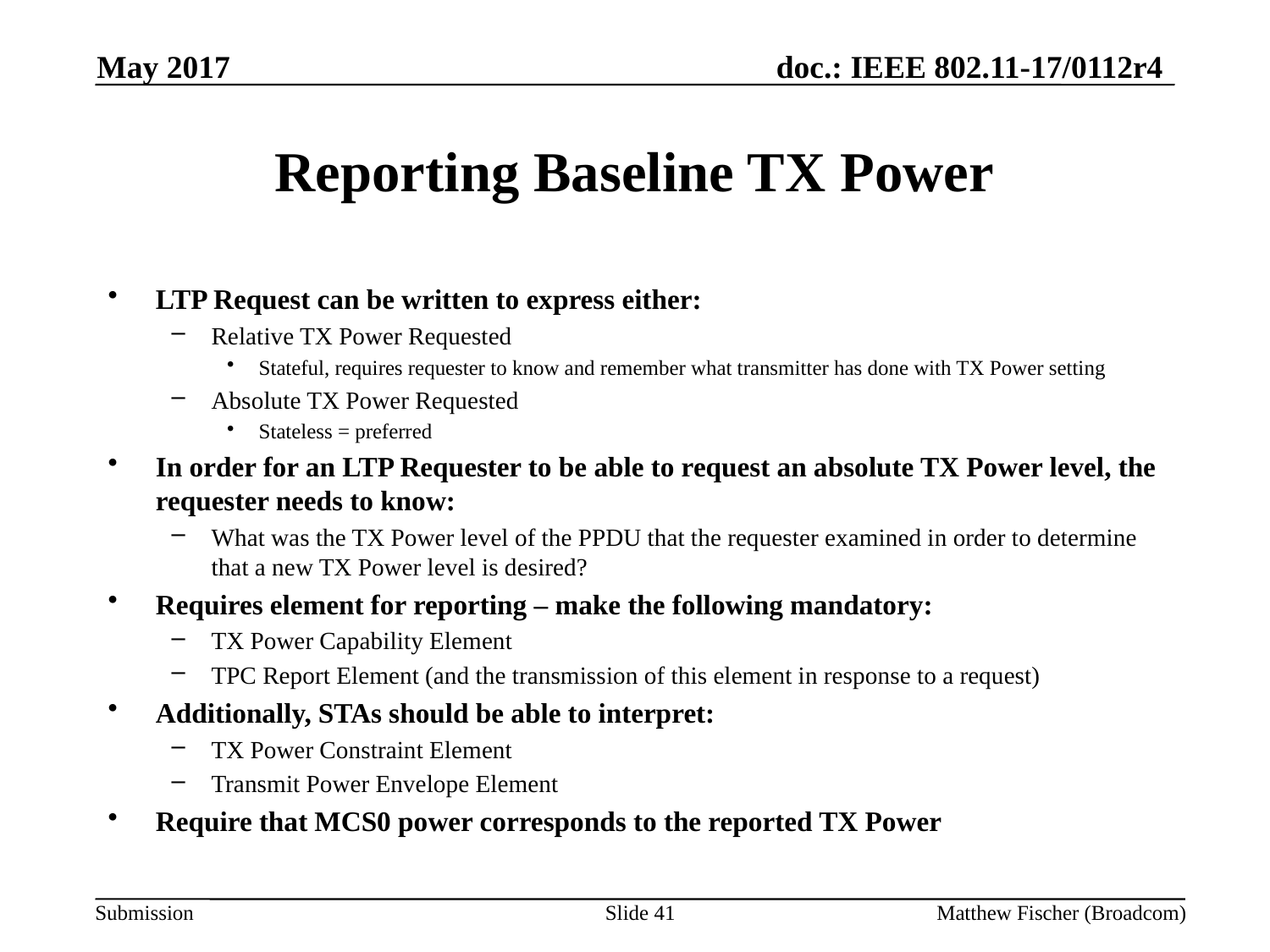

May 2017
# Reporting Baseline TX Power
LTP Request can be written to express either:
Relative TX Power Requested
Stateful, requires requester to know and remember what transmitter has done with TX Power setting
Absolute TX Power Requested
Stateless = preferred
In order for an LTP Requester to be able to request an absolute TX Power level, the requester needs to know:
What was the TX Power level of the PPDU that the requester examined in order to determine that a new TX Power level is desired?
Requires element for reporting – make the following mandatory:
TX Power Capability Element
TPC Report Element (and the transmission of this element in response to a request)
Additionally, STAs should be able to interpret:
TX Power Constraint Element
Transmit Power Envelope Element
Require that MCS0 power corresponds to the reported TX Power
Slide 41
Matthew Fischer (Broadcom)